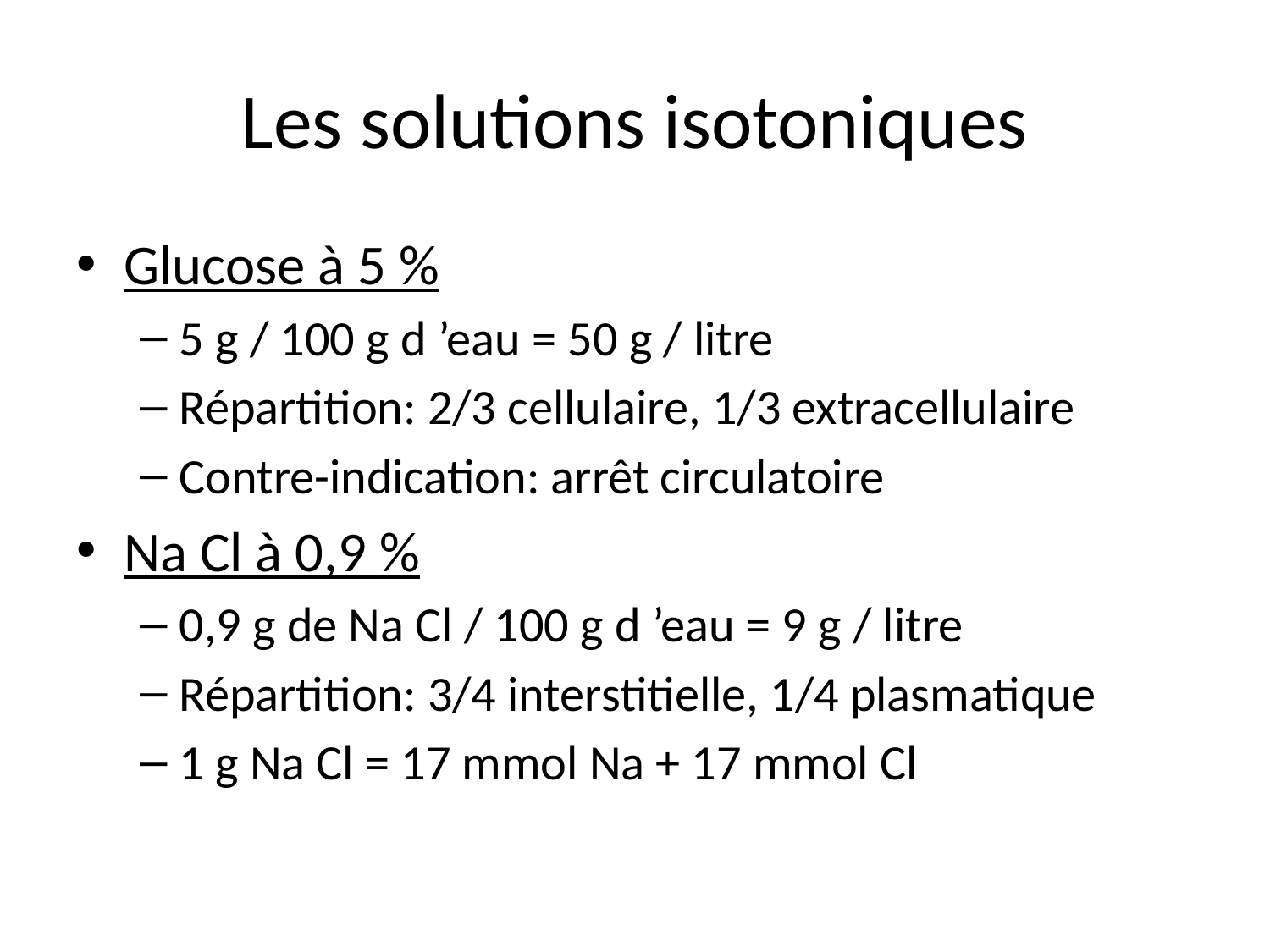

# Les solutions isotoniques
Glucose à 5 %
5 g / 100 g d ’eau = 50 g / litre
Répartition: 2/3 cellulaire, 1/3 extracellulaire
Contre-indication: arrêt circulatoire
Na Cl à 0,9 %
0,9 g de Na Cl / 100 g d ’eau = 9 g / litre
Répartition: 3/4 interstitielle, 1/4 plasmatique
1 g Na Cl = 17 mmol Na + 17 mmol Cl